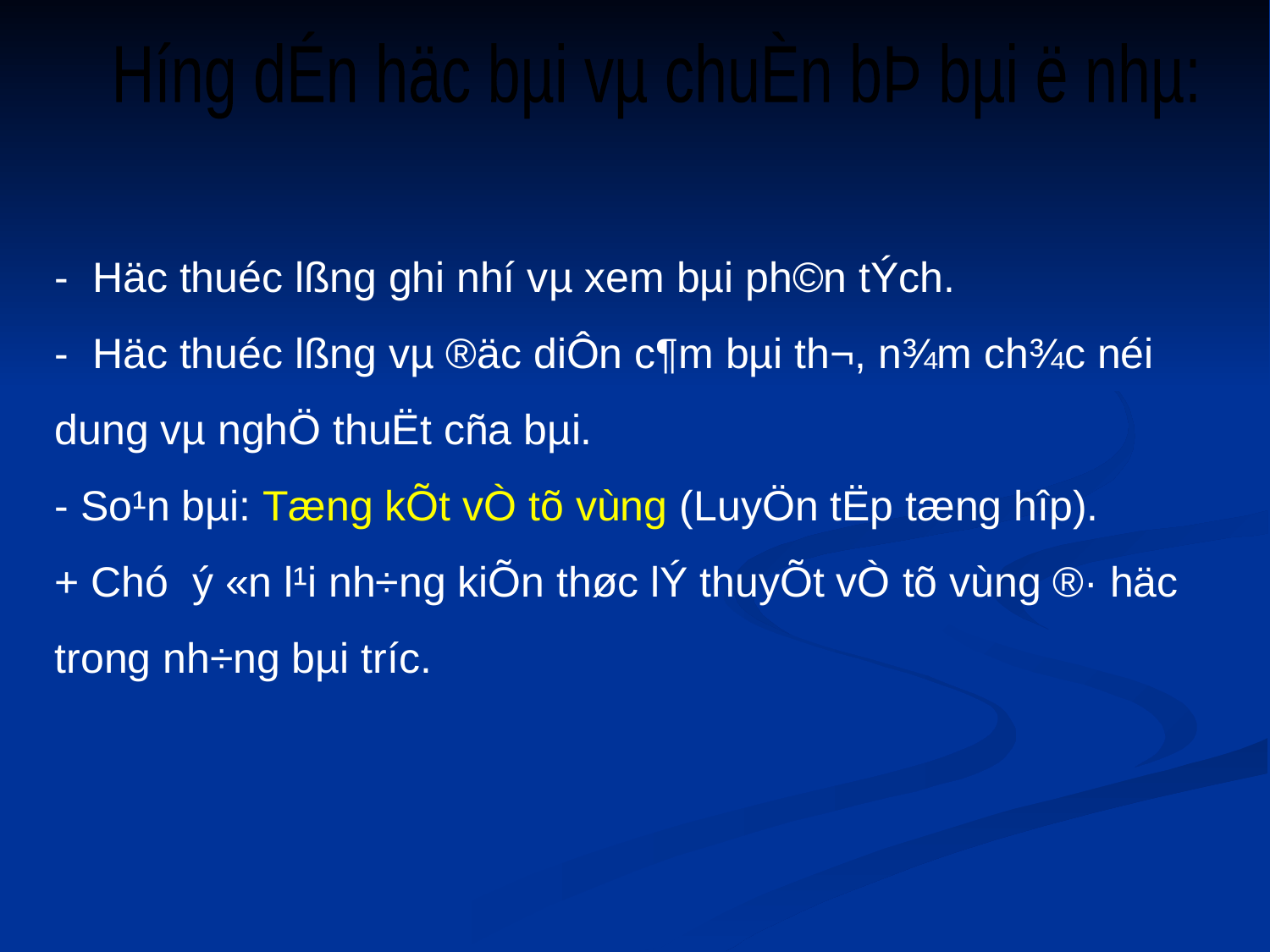

H­íng dÉn häc bµi vµ chuÈn bÞ bµi ë nhµ:
 	-  Häc thuéc lßng ghi nhí vµ xem bµi ph©n tÝch.
-  Häc thuéc lßng vµ ®äc diÔn c¶m bµi th¬, n¾m ch¾c néi dung vµ nghÖ thuËt cña bµi.
- So¹n bµi: Tæng kÕt vÒ tõ vùng (LuyÖn tËp tæng hîp).
+ Chó  ý «n l¹i nh÷ng kiÕn thøc lÝ thuyÕt vÒ tõ vùng ®· häc trong nh÷ng bµi tr­íc.